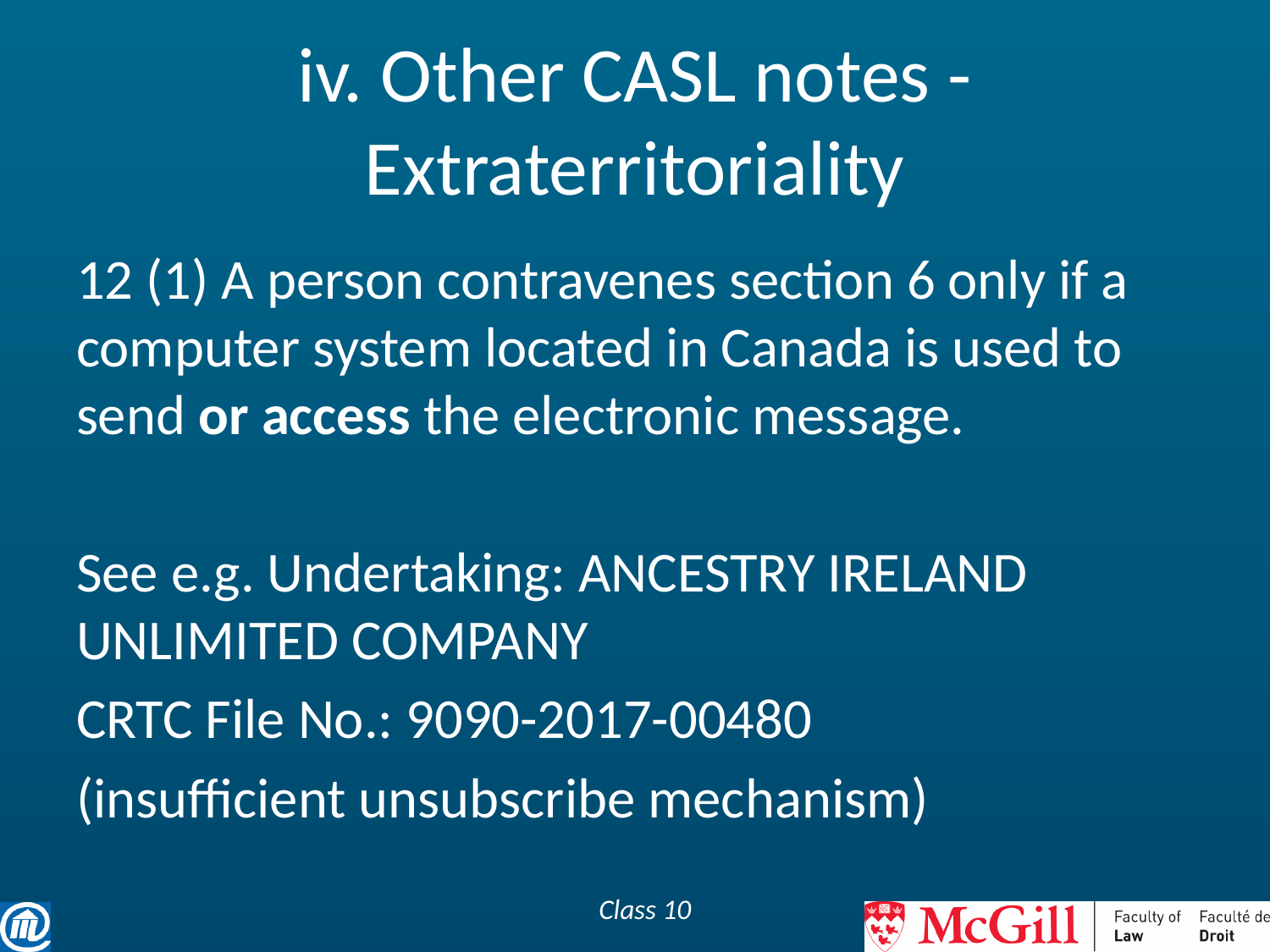

# iv. Other CASL notes - Extraterritoriality
12 (1) A person contravenes section 6 only if a computer system located in Canada is used to send or access the electronic message.

See e.g. Undertaking: ANCESTRY IRELAND UNLIMITED COMPANY
CRTC File No.: 9090-2017-00480
(insufficient unsubscribe mechanism)
Class 10